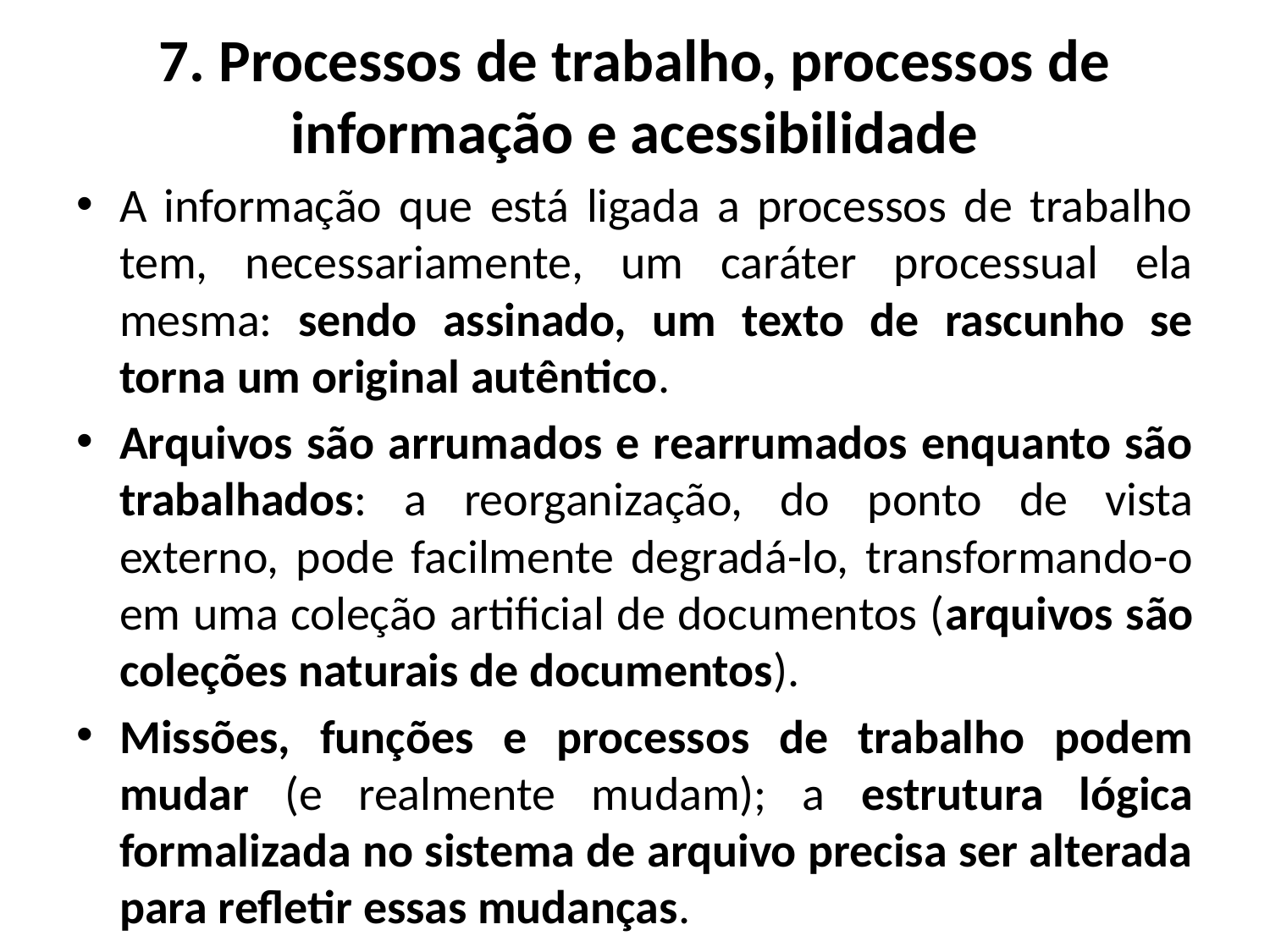

# 7. Processos de trabalho, processos de informação e acessibilidade
A informação que está ligada a processos de trabalho tem, necessariamente, um caráter processual ela mesma: sendo assinado, um texto de rascunho se torna um original autêntico.
Arquivos são arrumados e rearrumados enquanto são trabalhados: a reorganização, do ponto de vista externo, pode facilmente degradá-lo, transformando-o em uma coleção artificial de documentos (arquivos são coleções naturais de documentos).
Missões, funções e processos de trabalho podem mudar (e realmente mudam); a estrutura lógica formalizada no sistema de arquivo precisa ser alterada para refletir essas mudanças.